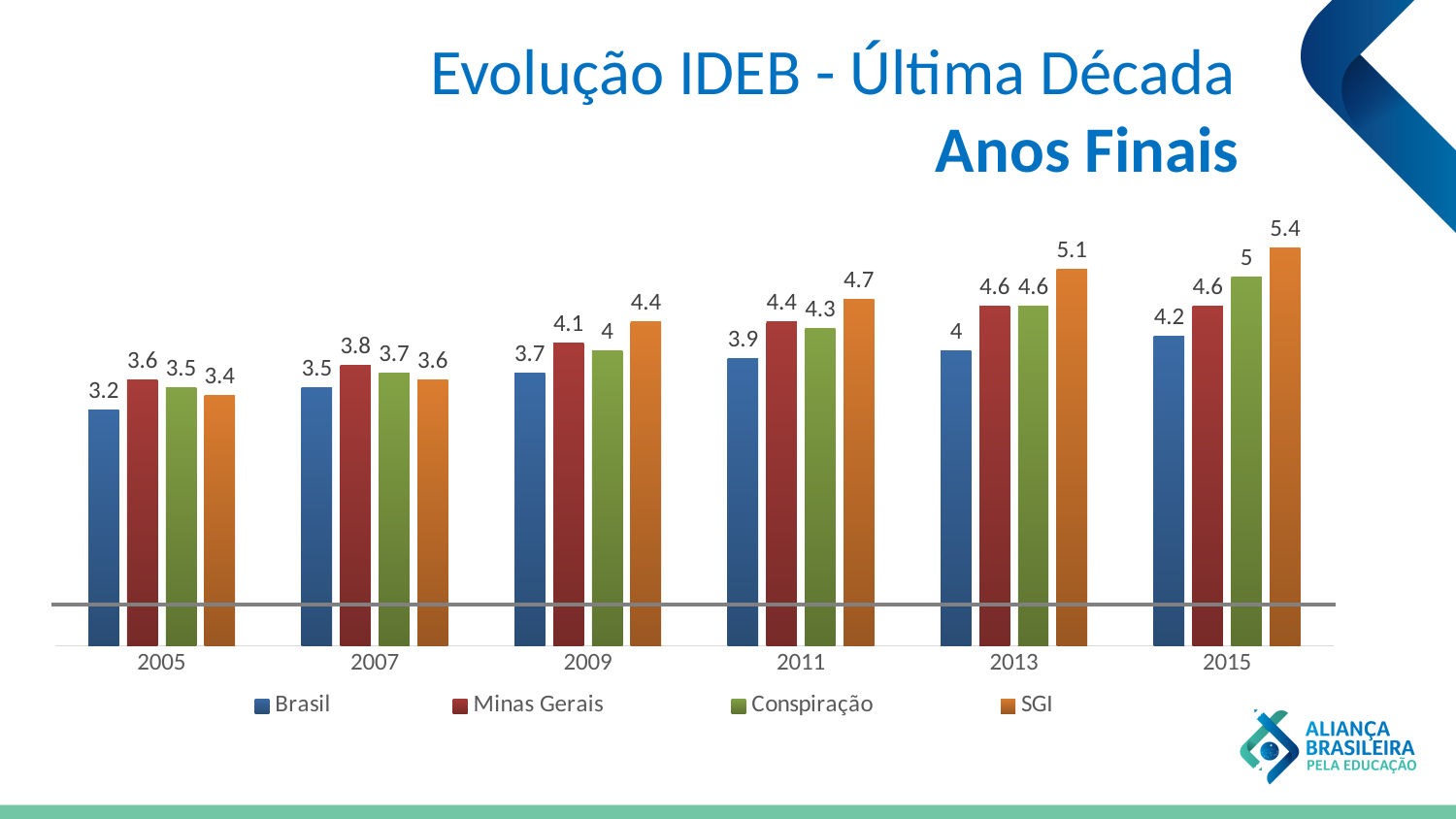

# Evolução IDEB - Última Década Anos Finais

### Chart

| Category | Brasil | Minas Gerais  | Conspiração  | SGI  |
|---|---|---|---|---|
| 2005 | 3.2 | 3.6 | 3.5 | 3.4 |
| 2007 | 3.5 | 3.8 | 3.7 | 3.6 |
| 2009 | 3.7 | 4.1 | 4.0 | 4.4 |
| 2011 | 3.9 | 4.4 | 4.3 | 4.7 |
| 2013 | 4.0 | 4.6 | 4.6 | 5.1 |
| 2015 | 4.2 | 4.6 | 5.0 | 5.4 |